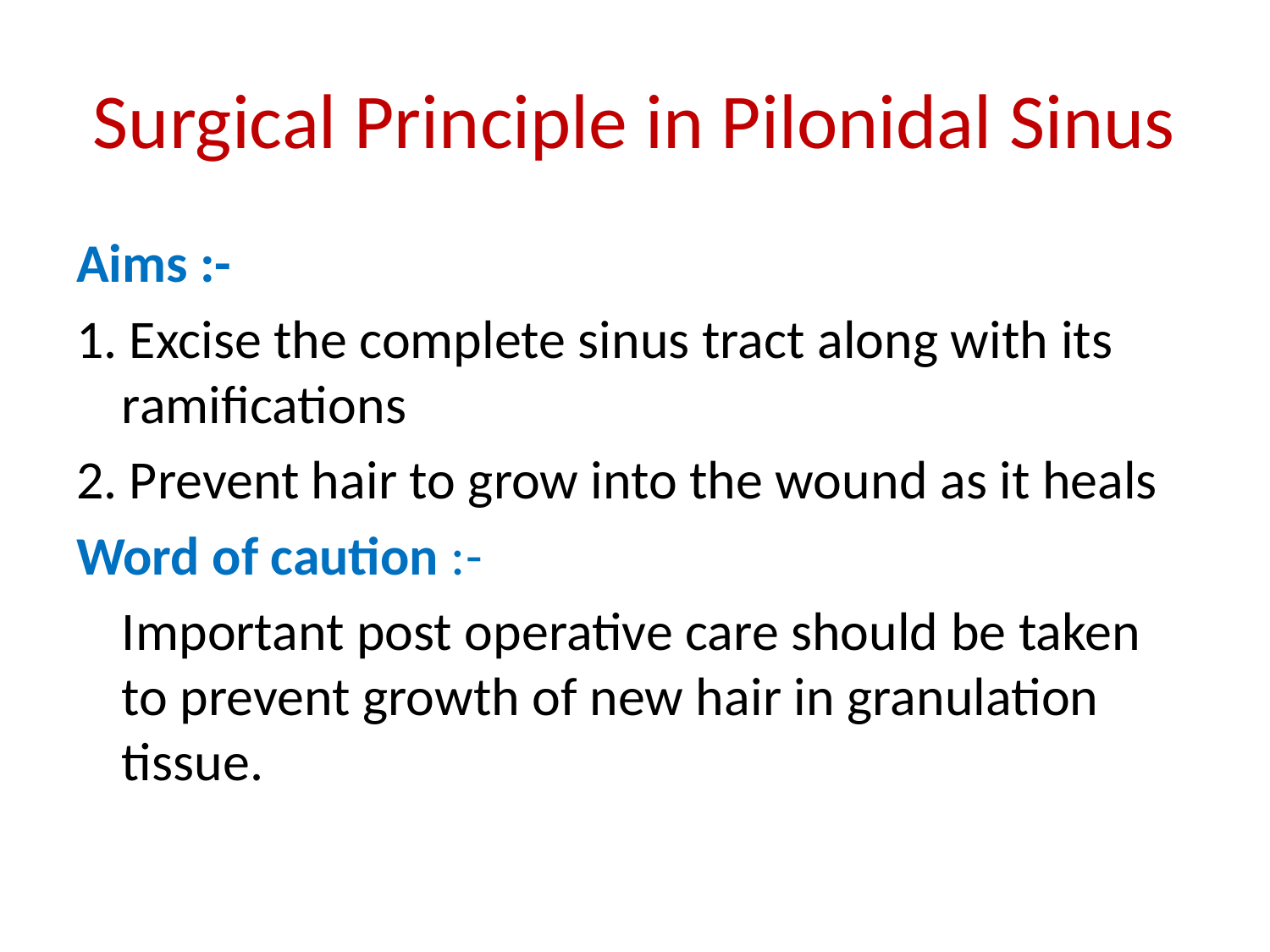

# Surgical Principle in Pilonidal Sinus
Aims :-
1. Excise the complete sinus tract along with its ramifications
2. Prevent hair to grow into the wound as it heals
Word of caution :-
	Important post operative care should be taken to prevent growth of new hair in granulation tissue.